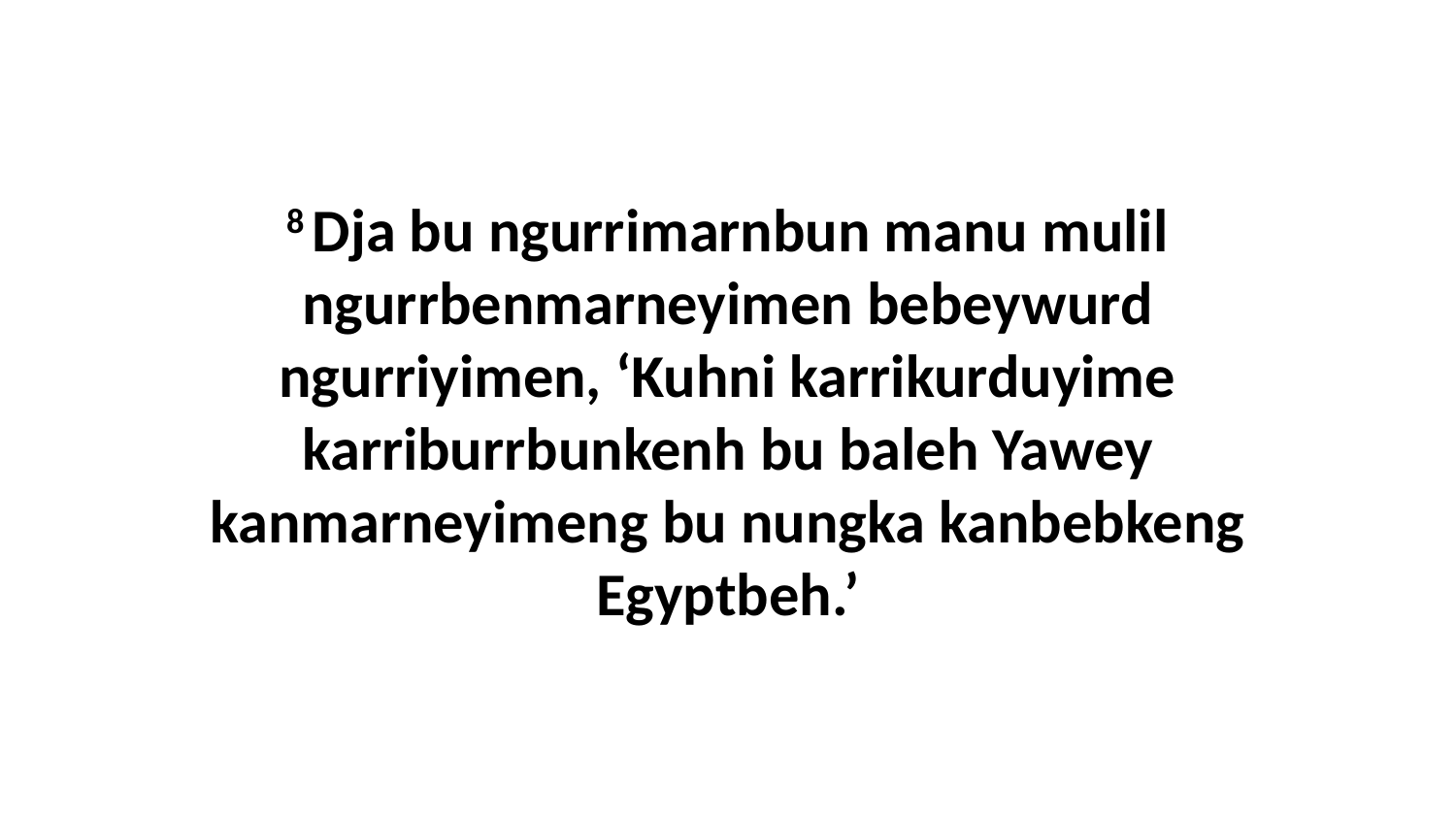

8 Dja bu ngurrimarnbun manu mulil ngurrbenmarneyimen bebeywurd ngurriyimen, ‘Kuhni karrikurduyime karriburrbunkenh bu baleh Yawey kanmarneyimeng bu nungka kanbebkeng Egyptbeh.’